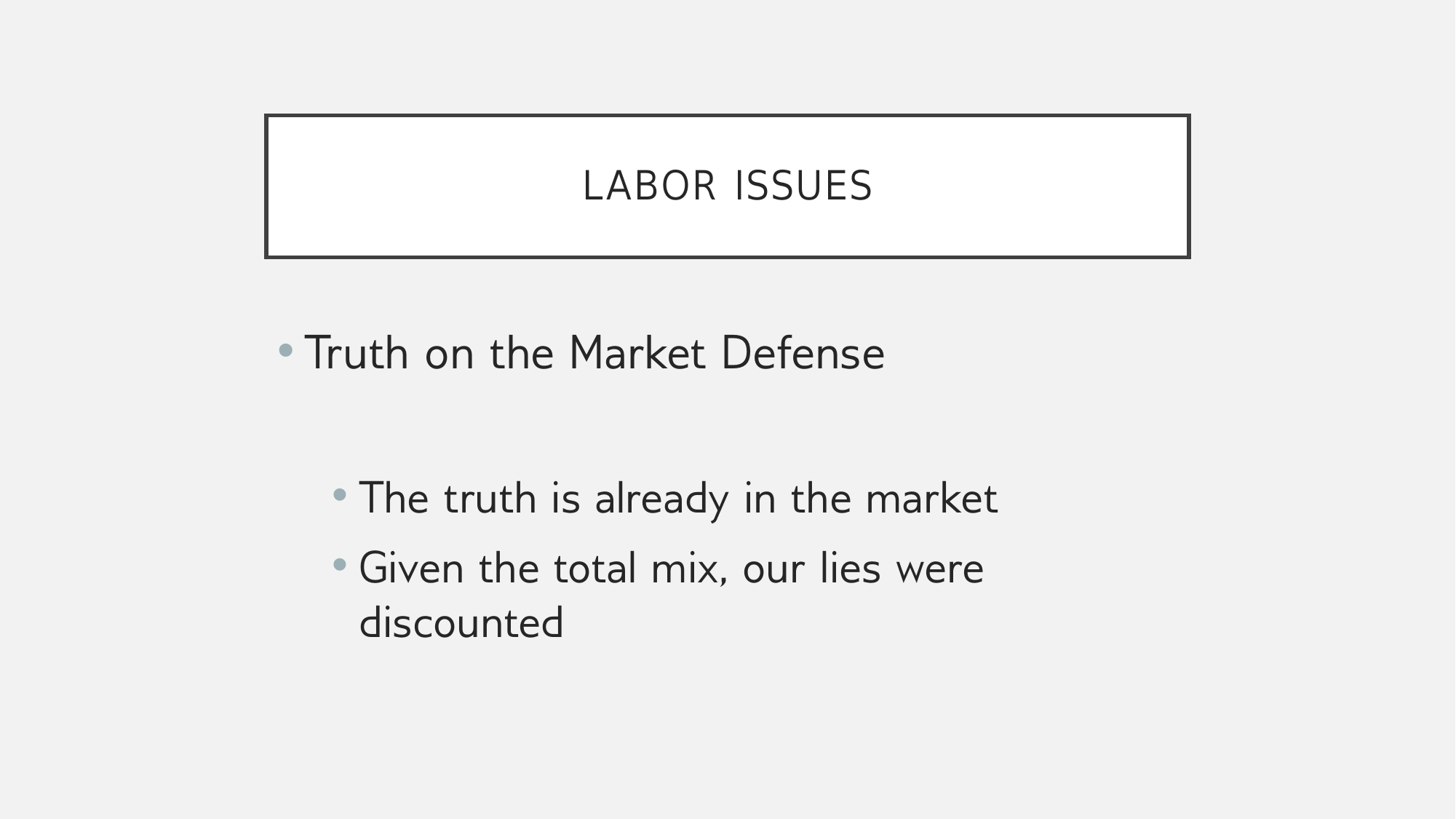

# Labor issues
Truth on the Market Defense

The truth is already in the market
Given the total mix, our lies were discounted